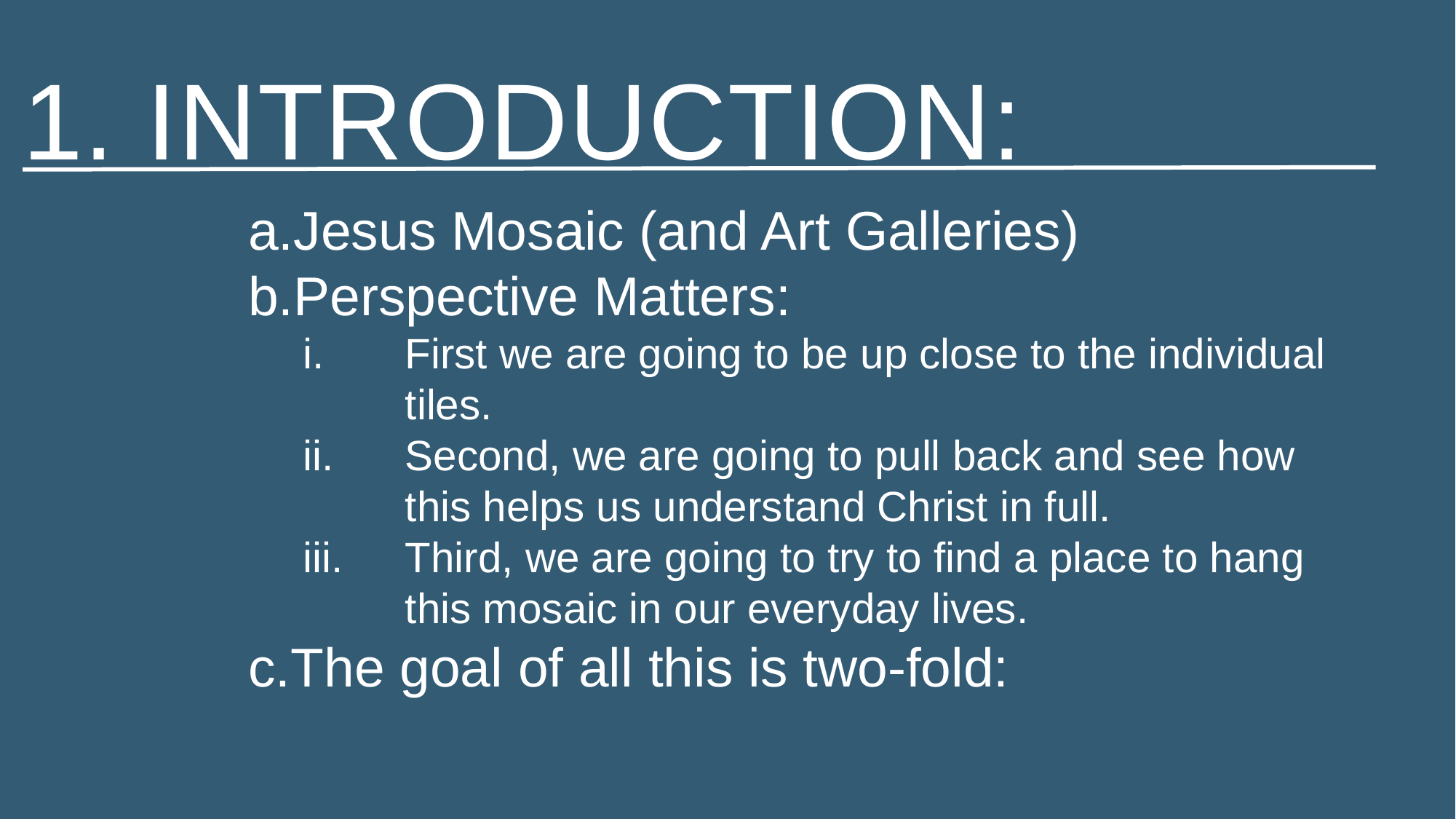

# 1. Introduction:
Jesus Mosaic (and Art Galleries)
Perspective Matters:
First we are going to be up close to the individual tiles.
Second, we are going to pull back and see how this helps us understand Christ in full.
Third, we are going to try to find a place to hang this mosaic in our everyday lives.
The goal of all this is two-fold: